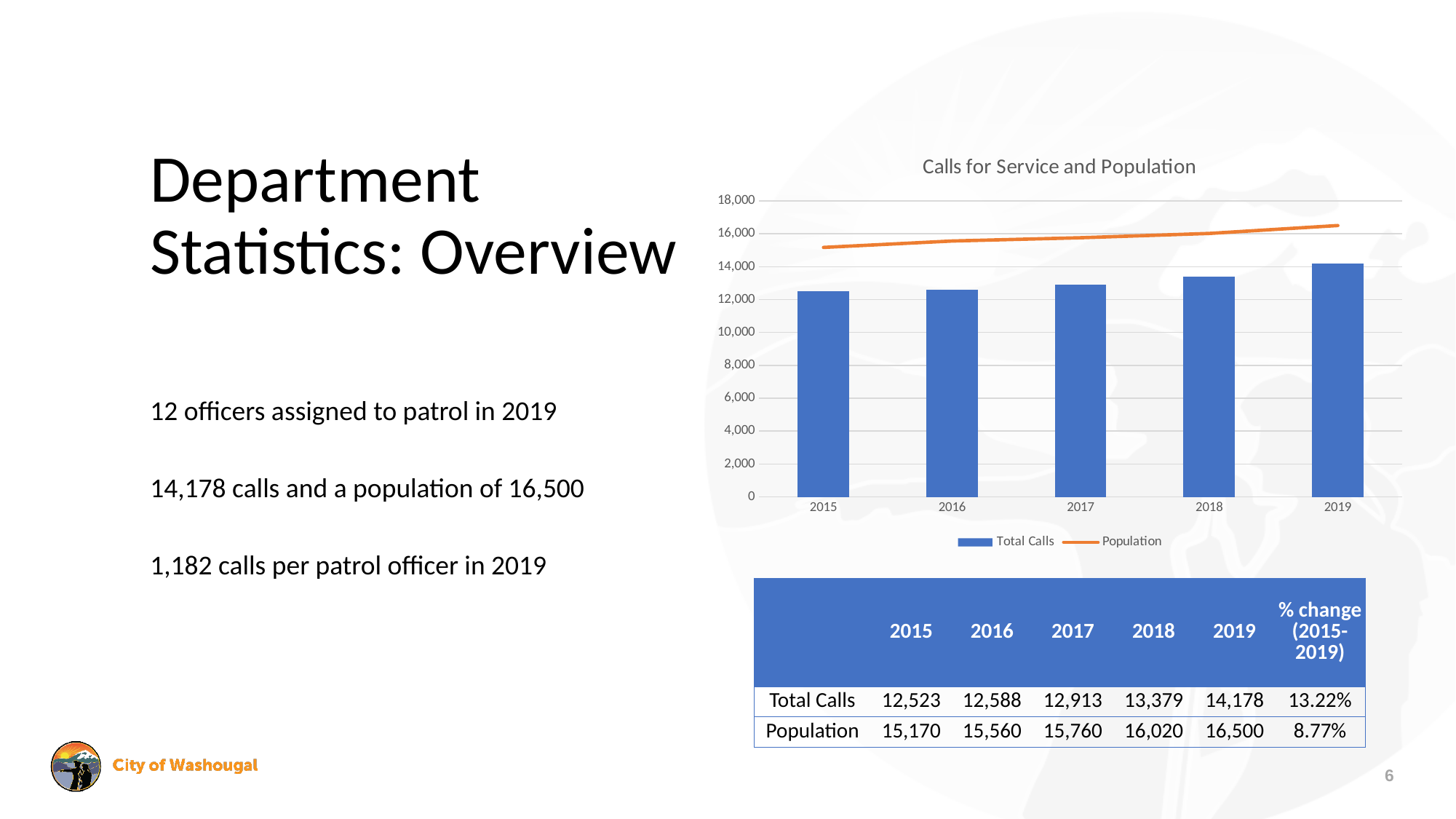

# Department Statistics: Overview

### Chart: Calls for Service and Population

| Category | Total Calls | Population |
|---|---|---|
| 2015 | 12523.0 | 15170.0 |
| 2016 | 12588.0 | 15560.0 |
| 2017 | 12913.0 | 15760.0 |
| 2018 | 13379.0 | 16020.0 |
| 2019 | 14178.0 | 16500.0 |
12 officers assigned to patrol in 2019

14,178 calls and a population of 16,500

1,182 calls per patrol officer in 2019

|  | 2015 | 2016 | 2017 | 2018 | 2019 | % change (2015-2019) |
| --- | --- | --- | --- | --- | --- | --- |
| Total Calls | 12,523 | 12,588 | 12,913 | 13,379 | 14,178 | 13.22% |
| Population | 15,170 | 15,560 | 15,760 | 16,020 | 16,500 | 8.77% |